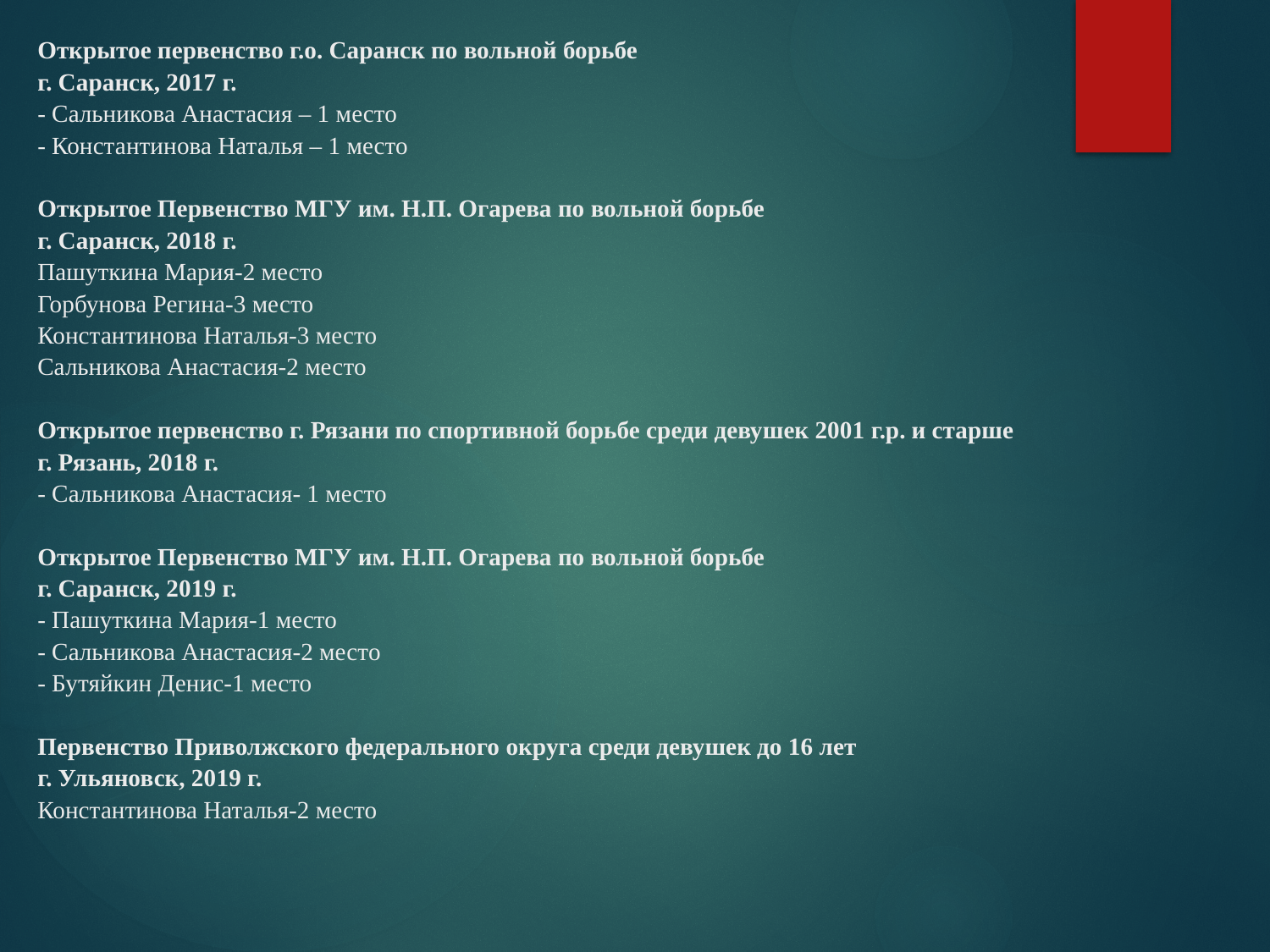

# Открытое первенство г.о. Саранск по вольной борьбе г. Саранск, 2017 г. - Сальникова Анастасия – 1 место - Константинова Наталья – 1 место Открытое Первенство МГУ им. Н.П. Огарева по вольной борьбе г. Саранск, 2018 г. Пашуткина Мария-2 место Горбунова Регина-3 место Константинова Наталья-3 место Сальникова Анастасия-2 место Открытое первенство г. Рязани по спортивной борьбе среди девушек 2001 г.р. и старше г. Рязань, 2018 г. - Сальникова Анастасия- 1 место Открытое Первенство МГУ им. Н.П. Огарева по вольной борьбе г. Саранск, 2019 г. - Пашуткина Мария-1 место - Сальникова Анастасия-2 место - Бутяйкин Денис-1 место Первенство Приволжского федерального округа среди девушек до 16 лет г. Ульяновск, 2019 г. Константинова Наталья-2 место